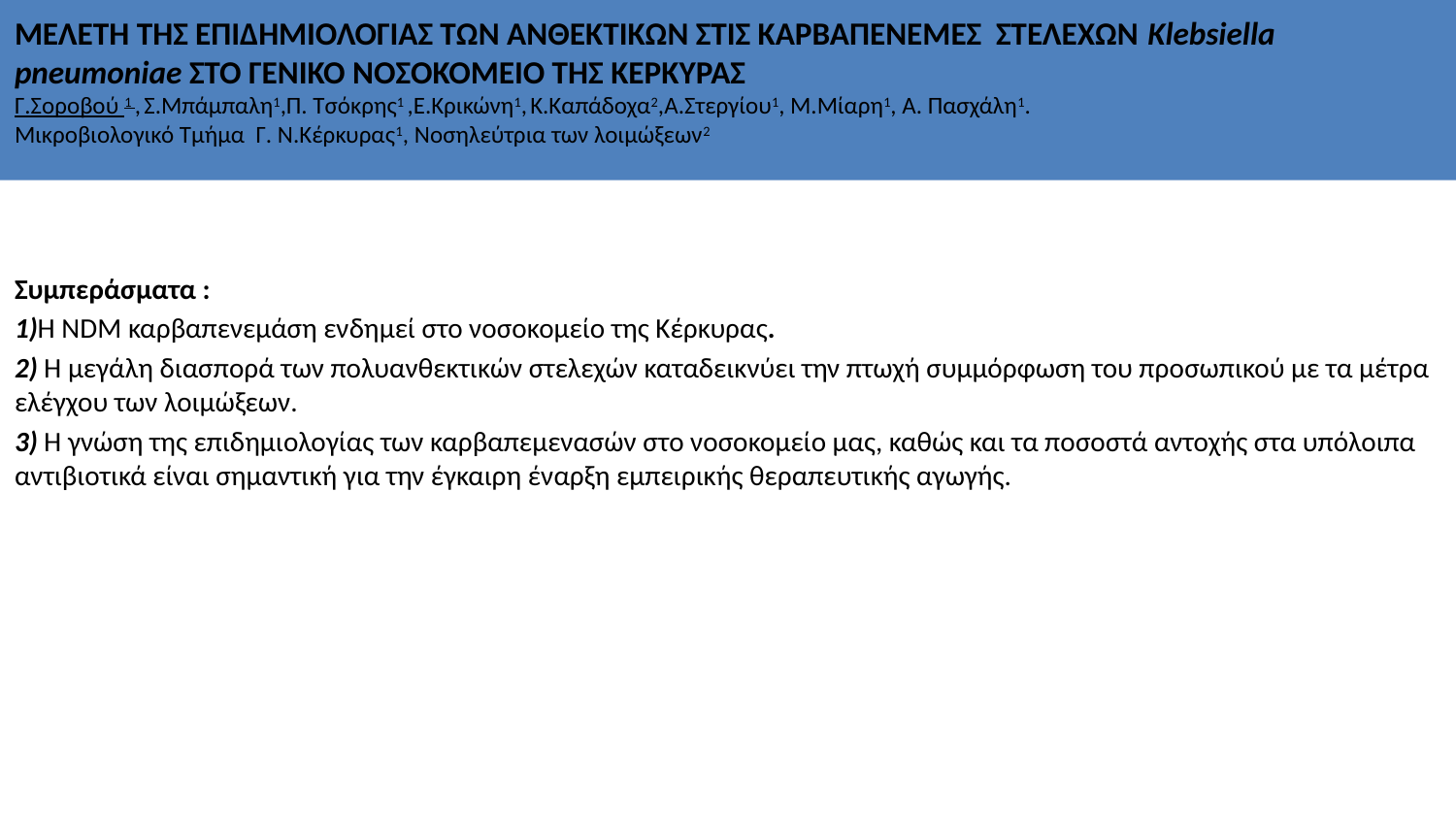

# ΜΕΛΕΤΗ ΤΗΣ ΕΠΙΔΗΜΙΟΛΟΓΙΑΣ ΤΩΝ ΑΝΘΕΚΤΙΚΩΝ ΣΤΙΣ ΚΑΡΒΑΠΕΝΕΜΕΣ  ΣΤΕΛΕΧΩΝ Klebsiella pneumoniae ΣΤΟ ΓΕΝΙΚΟ ΝΟΣΟΚΟΜΕΙΟ ΤΗΣ ΚΕΡΚΥΡΑΣ Γ.Σοροβού 1 , Σ.Μπάμπαλη1,Π. Τσόκρης1 ,Ε.Κρικώνη1, Κ.Καπάδοχα2,Α.Στεργίου1, Μ.Μίαρη1, Α. Πασχάλη1. Μικροβιολογικό Τμήμα  Γ. Ν.Κέρκυρας1, Νοσηλεύτρια των λοιμώξεων2

Συμπεράσματα :
1)H NDM καρβαπενεμάση ενδημεί στο νοσοκομείο της Κέρκυρας.
2) Η μεγάλη διασπορά των πολυανθεκτικών στελεχών καταδεικνύει την πτωχή συμμόρφωση του προσωπικού με τα μέτρα ελέγχου των λοιμώξεων.
3) Η γνώση της επιδημιολογίας των καρβαπεμενασών στο νοσοκομείο μας, καθώς και τα ποσοστά αντοχής στα υπόλοιπα αντιβιοτικά είναι σημαντική για την έγκαιρη έναρξη εμπειρικής θεραπευτικής αγωγής.